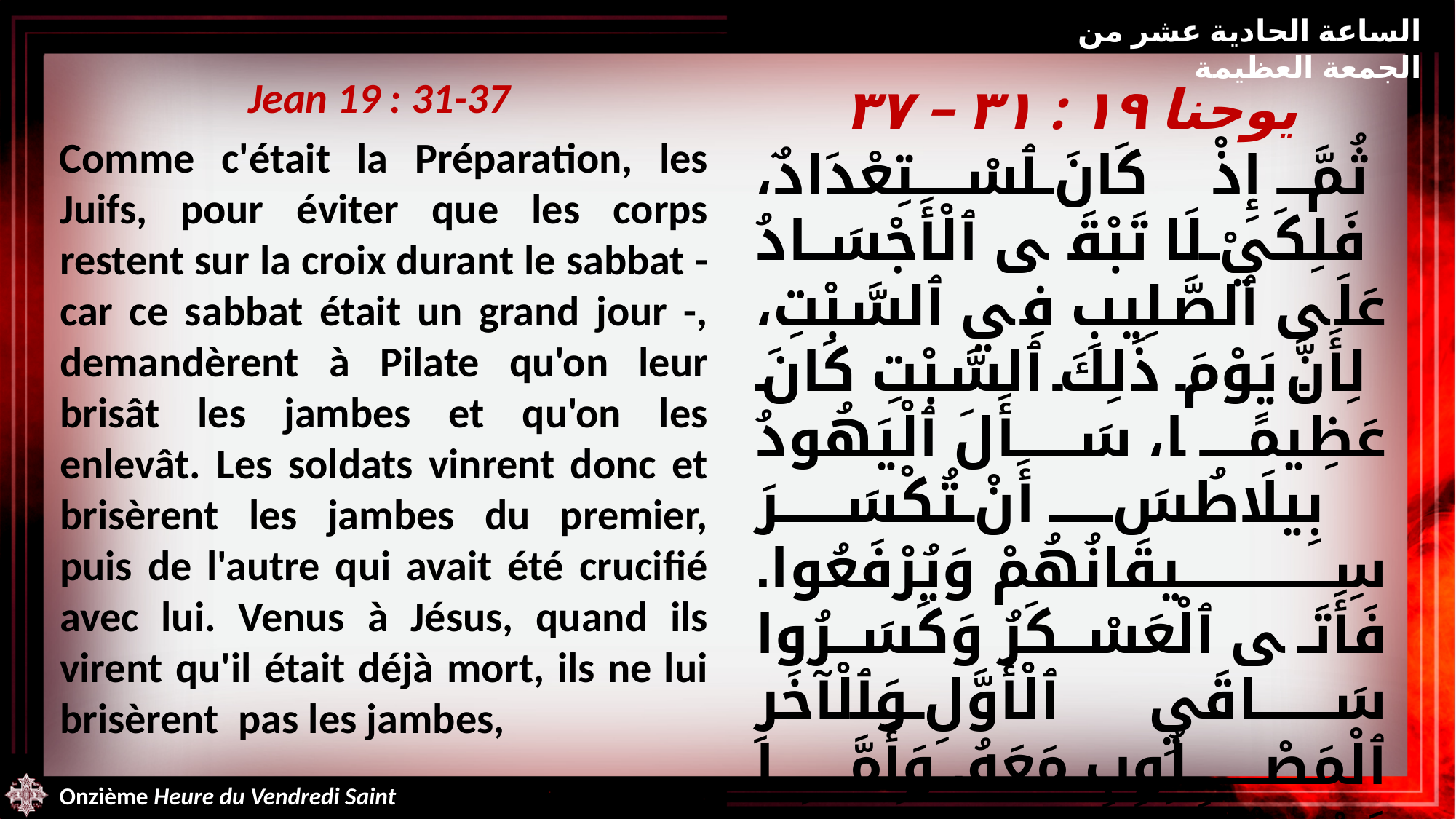

الساعة الحادية عشر من الجمعة العظيمة
Jean 19 : 31-37
Comme c'était la Préparation, les Juifs, pour éviter que les corps restent sur la croix durant le sabbat - car ce sabbat était un grand jour -, demandèrent à Pilate qu'on leur brisât les jambes et qu'on les enlevât. Les soldats vinrent donc et brisèrent les jambes du premier, puis de l'autre qui avait été crucifié avec lui. Venus à Jésus, quand ils virent qu'il était déjà mort, ils ne lui brisèrent  pas les jambes,
يوحنا ١٩ : ٣١ – ٣٧
ثُمَّ إِذْ كَانَ ٱسْتِعْدَادٌ، فَلِكَيْ لَا تَبْقَى ٱلْأَجْسَادُ عَلَى ٱلصَّلِيبِ فِي ٱلسَّبْتِ، لِأَنَّ يَوْمَ ذَلِكَ ٱلسَّبْتِ كَانَ عَظِيمًا، سَأَلَ ٱلْيَهُودُ بِيلَاطُسَ أَنْ تُكْسَرَ سِيقَانُهُمْ وَيُرْفَعُوا. فَأَتَى ٱلْعَسْكَرُ وَكَسَرُوا سَاقَيِ ٱلْأَوَّلِ وَٱلْآخَرِ ٱلْمَصْلُوبِ مَعَهُ. وَأَمَّا يَسُوعُ فَلَمَّا جَاءُوا إِلَيْهِ لَمْ يَكْسِرُوا سَاقَيْهِ، لِأَنَّهُمْ رَأَوْهُ قَدْ مَاتَ.
Onzième Heure du Vendredi Saint